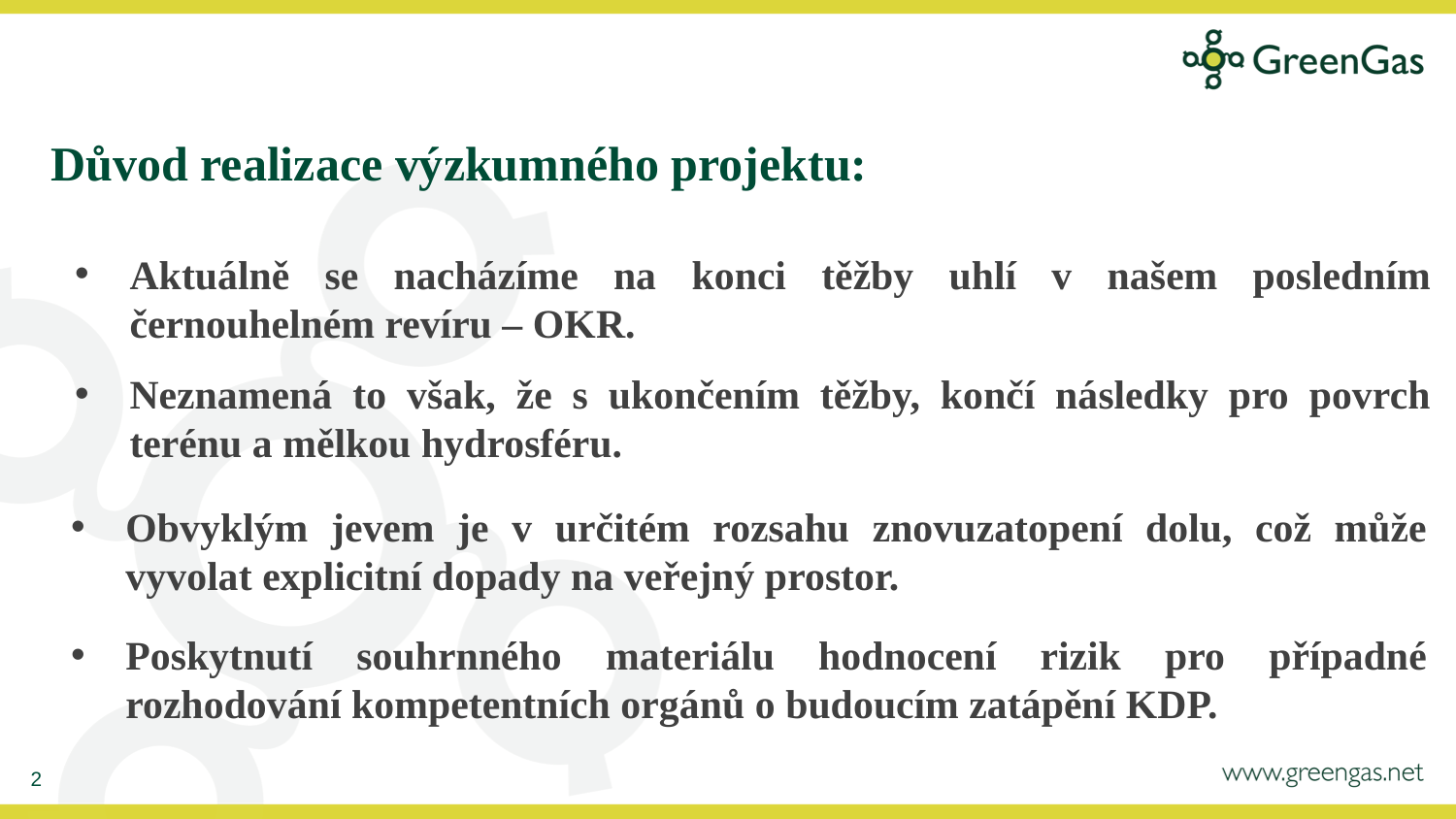

# Důvod realizace výzkumného projektu:
Aktuálně se nacházíme na konci těžby uhlí v našem posledním černouhelném revíru – OKR.
Neznamená to však, že s ukončením těžby, končí následky pro povrch terénu a mělkou hydrosféru.
Obvyklým jevem je v určitém rozsahu znovuzatopení dolu, což může vyvolat explicitní dopady na veřejný prostor.
Poskytnutí souhrnného materiálu hodnocení rizik pro případné rozhodování kompetentních orgánů o budoucím zatápění KDP.
2